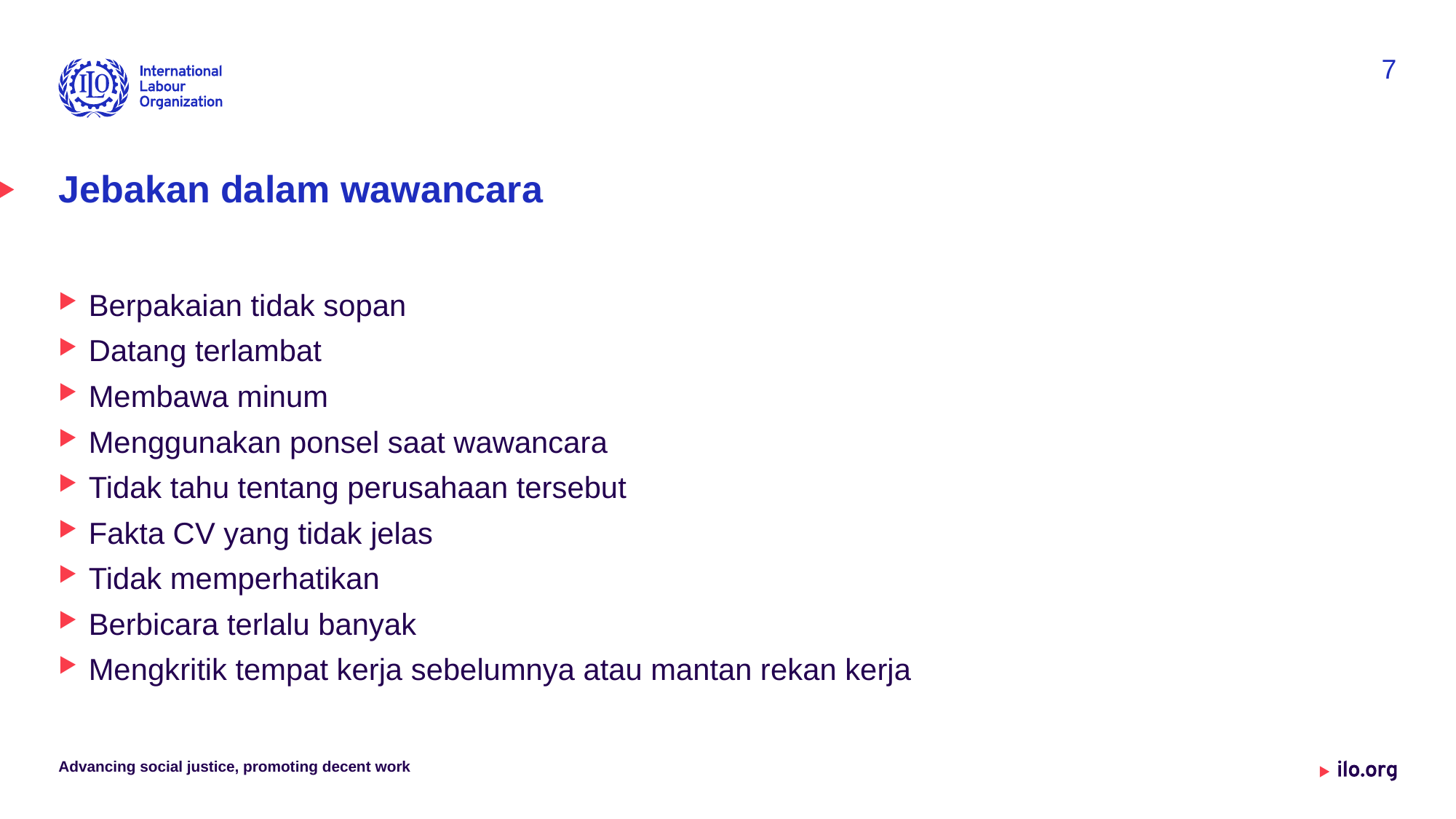

7
# Jebakan dalam wawancara
Berpakaian tidak sopan
Datang terlambat
Membawa minum
Menggunakan ponsel saat wawancara
Tidak tahu tentang perusahaan tersebut
Fakta CV yang tidak jelas
Tidak memperhatikan
Berbicara terlalu banyak
Mengkritik tempat kerja sebelumnya atau mantan rekan kerja

Advancing social justice, promoting decent work
Date: Monday /01 / October / 2019